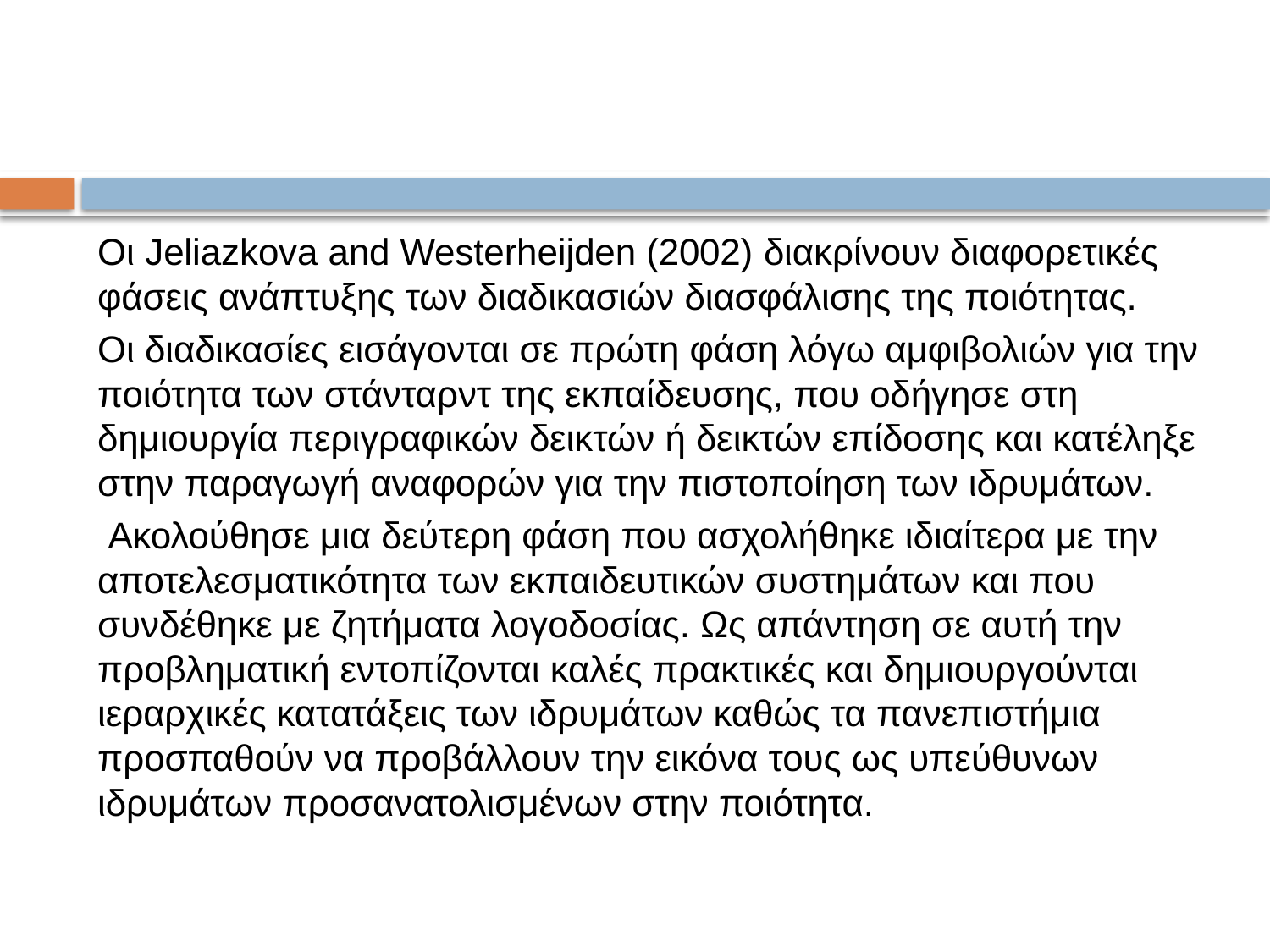

#
Οι Jeliazkova and Westerheijden (2002) διακρίνουν διαφορετικές φάσεις ανάπτυξης των διαδικασιών διασφάλισης της ποιότητας.
Οι διαδικασίες εισάγονται σε πρώτη φάση λόγω αμφιβολιών για την ποιότητα των στάνταρντ της εκπαίδευσης, που οδήγησε στη δημιουργία περιγραφικών δεικτών ή δεικτών επίδοσης και κατέληξε στην παραγωγή αναφορών για την πιστοποίηση των ιδρυμάτων.
 Ακολούθησε μια δεύτερη φάση που ασχολήθηκε ιδιαίτερα με την αποτελεσματικότητα των εκπαιδευτικών συστημάτων και που συνδέθηκε με ζητήματα λογοδοσίας. Ως απάντηση σε αυτή την προβληματική εντοπίζονται καλές πρακτικές και δημιουργούνται ιεραρχικές κατατάξεις των ιδρυμάτων καθώς τα πανεπιστήμια προσπαθούν να προβάλλουν την εικόνα τους ως υπεύθυνων ιδρυμάτων προσανατολισμένων στην ποιότητα.